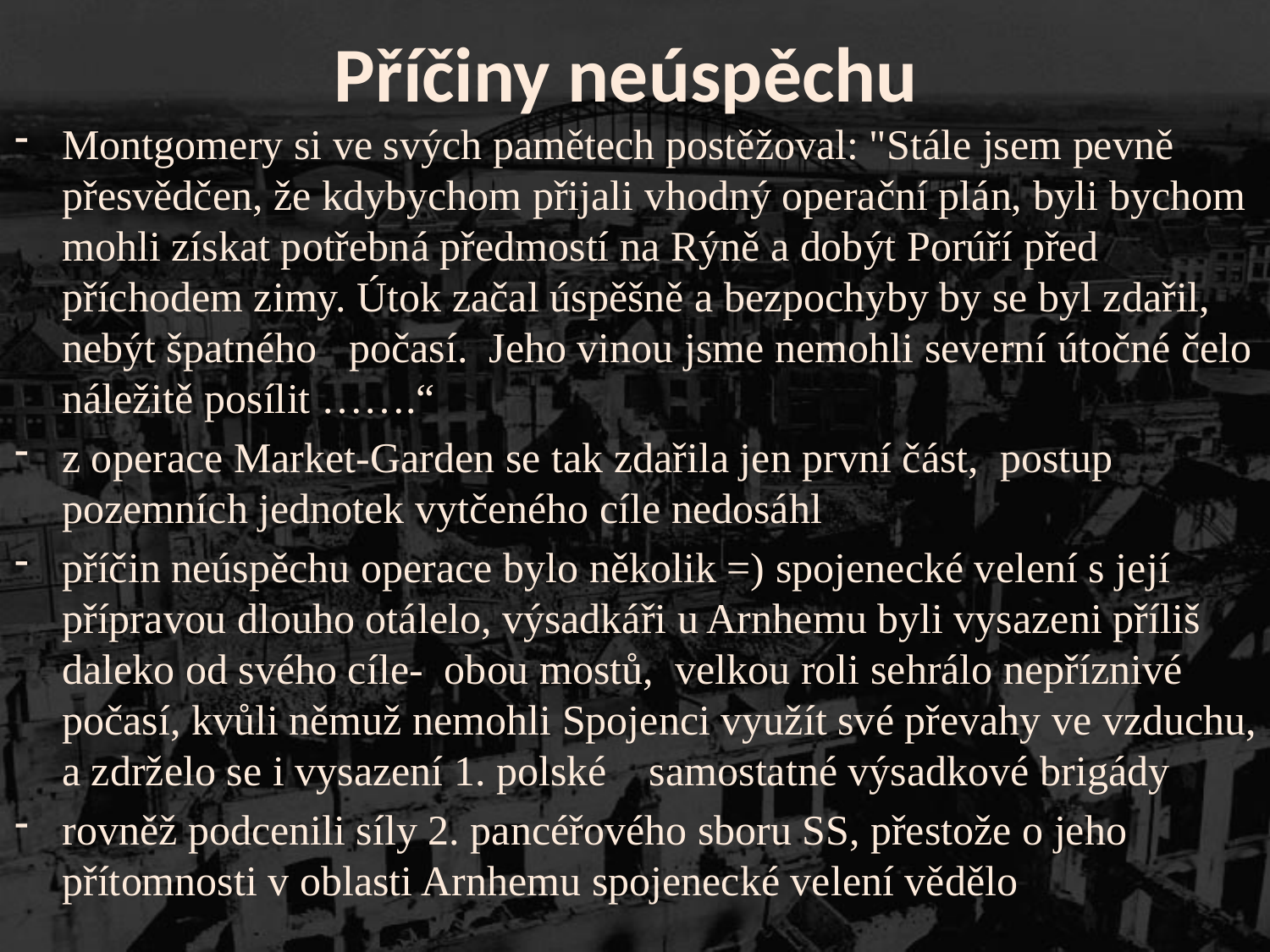

# Příčiny neúspěchu
Montgomery si ve svých pamětech postěžoval: "Stále jsem pevně přesvědčen, že kdybychom přijali vhodný operační plán, byli bychom mohli získat potřebná předmostí na Rýně a dobýt Porúří před příchodem zimy. Útok začal úspěšně a bezpochyby by se byl zdařil, nebýt špatného   počasí.  Jeho vinou jsme nemohli severní útočné čelo náležitě posílit …….“
z operace Market-Garden se tak zdařila jen první část,  postup pozemních jednotek vytčeného cíle nedosáhl
příčin neúspěchu operace bylo několik =) spojenecké velení s její přípravou dlouho otálelo, výsadkáři u Arnhemu byli vysazeni příliš daleko od svého cíle-  obou mostů,  velkou roli sehrálo nepříznivé počasí, kvůli němuž nemohli Spojenci využít své převahy ve vzduchu, a zdrželo se i vysazení 1. polské    samostatné výsadkové brigády
rovněž podcenili síly 2. pancéřového sboru SS, přestože o jeho přítomnosti v oblasti Arnhemu spojenecké velení vědělo